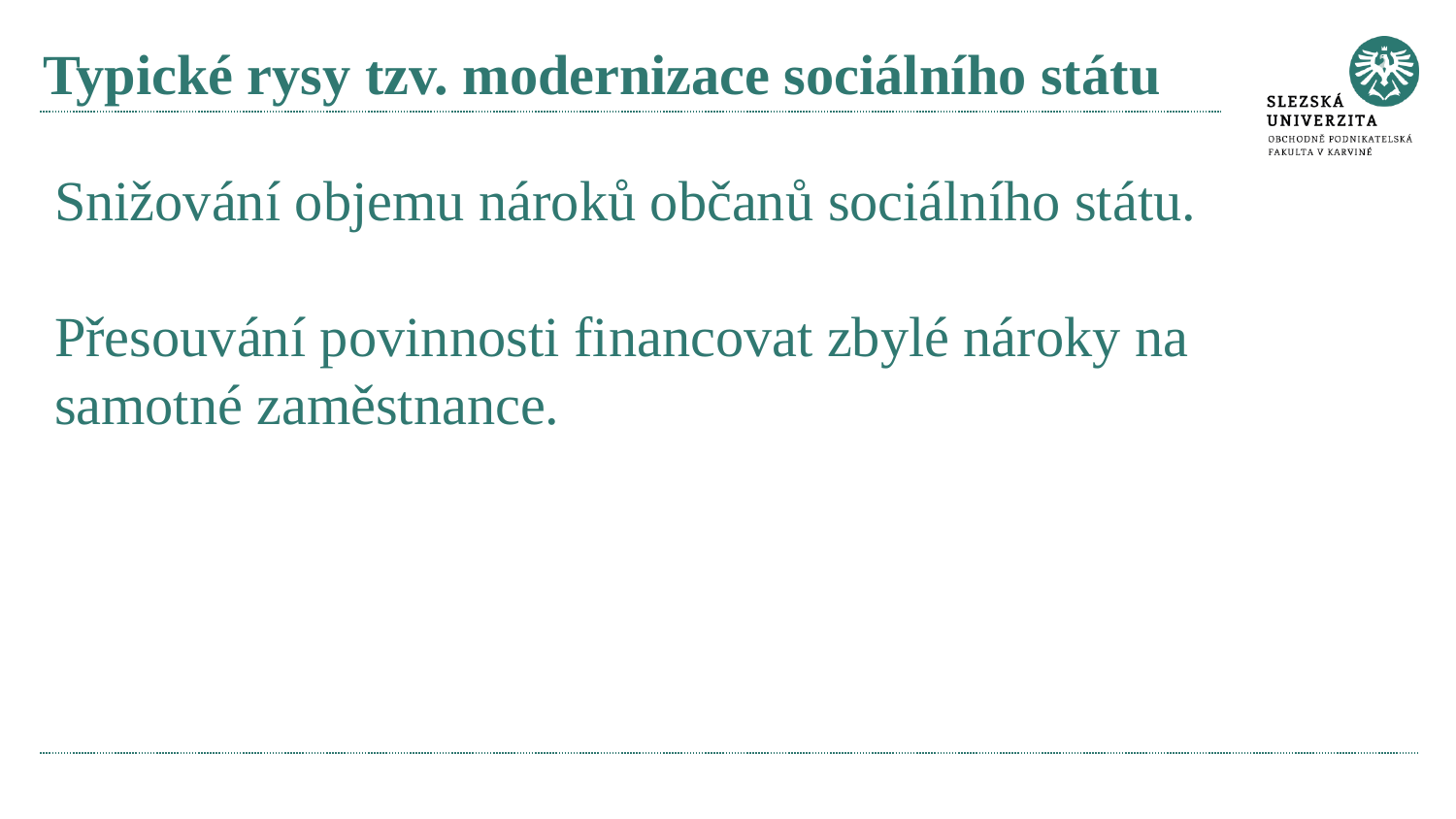

# Typické rysy tzv. modernizace sociálního státu
Snižování objemu nároků občanů sociálního státu.

Přesouvání povinnosti financovat zbylé nároky na samotné zaměstnance.